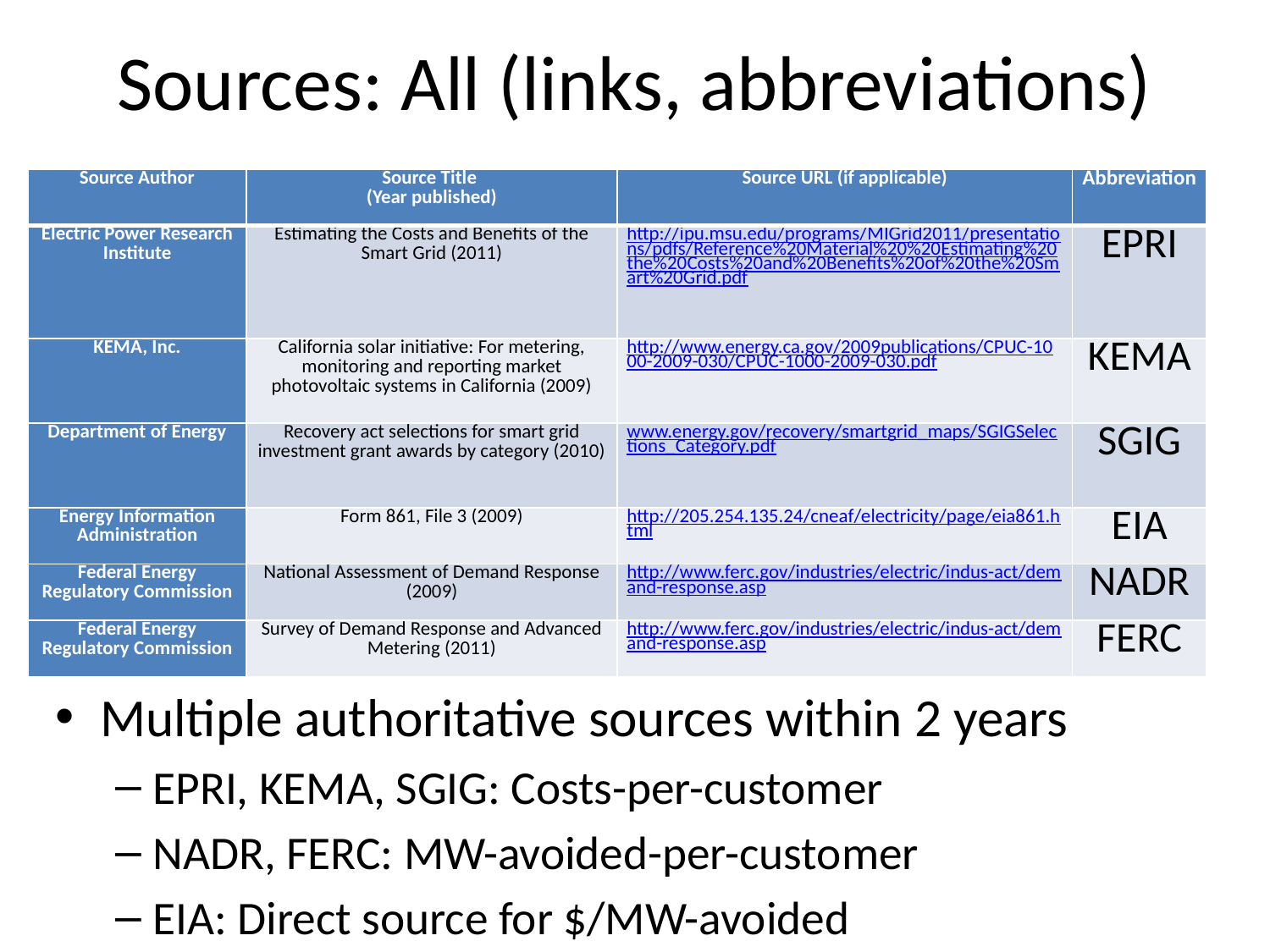

# Sources: All (links, abbreviations)
| Source Author | Source Title (Year published) | Source URL (if applicable) | Abbreviation |
| --- | --- | --- | --- |
| Electric Power Research Institute | Estimating the Costs and Benefits of the Smart Grid (2011) | http://ipu.msu.edu/programs/MIGrid2011/presentations/pdfs/Reference%20Material%20%20Estimating%20the%20Costs%20and%20Benefits%20of%20the%20Smart%20Grid.pdf | EPRI |
| KEMA, Inc. | California solar initiative: For metering, monitoring and reporting market photovoltaic systems in California (2009) | http://www.energy.ca.gov/2009publications/CPUC-1000-2009-030/CPUC-1000-2009-030.pdf | KEMA |
| Department of Energy | Recovery act selections for smart grid investment grant awards by category (2010) | www.energy.gov/recovery/smartgrid\_maps/SGIGSelections\_Category.pdf | SGIG |
| Energy Information Administration | Form 861, File 3 (2009) | http://205.254.135.24/cneaf/electricity/page/eia861.html | EIA |
| Federal Energy Regulatory Commission | National Assessment of Demand Response (2009) | http://www.ferc.gov/industries/electric/indus-act/demand-response.asp | NADR |
| Federal Energy Regulatory Commission | Survey of Demand Response and Advanced Metering (2011) | http://www.ferc.gov/industries/electric/indus-act/demand-response.asp | FERC |
Multiple authoritative sources within 2 years
EPRI, KEMA, SGIG: Costs-per-customer
NADR, FERC: MW-avoided-per-customer
EIA: Direct source for $/MW-avoided